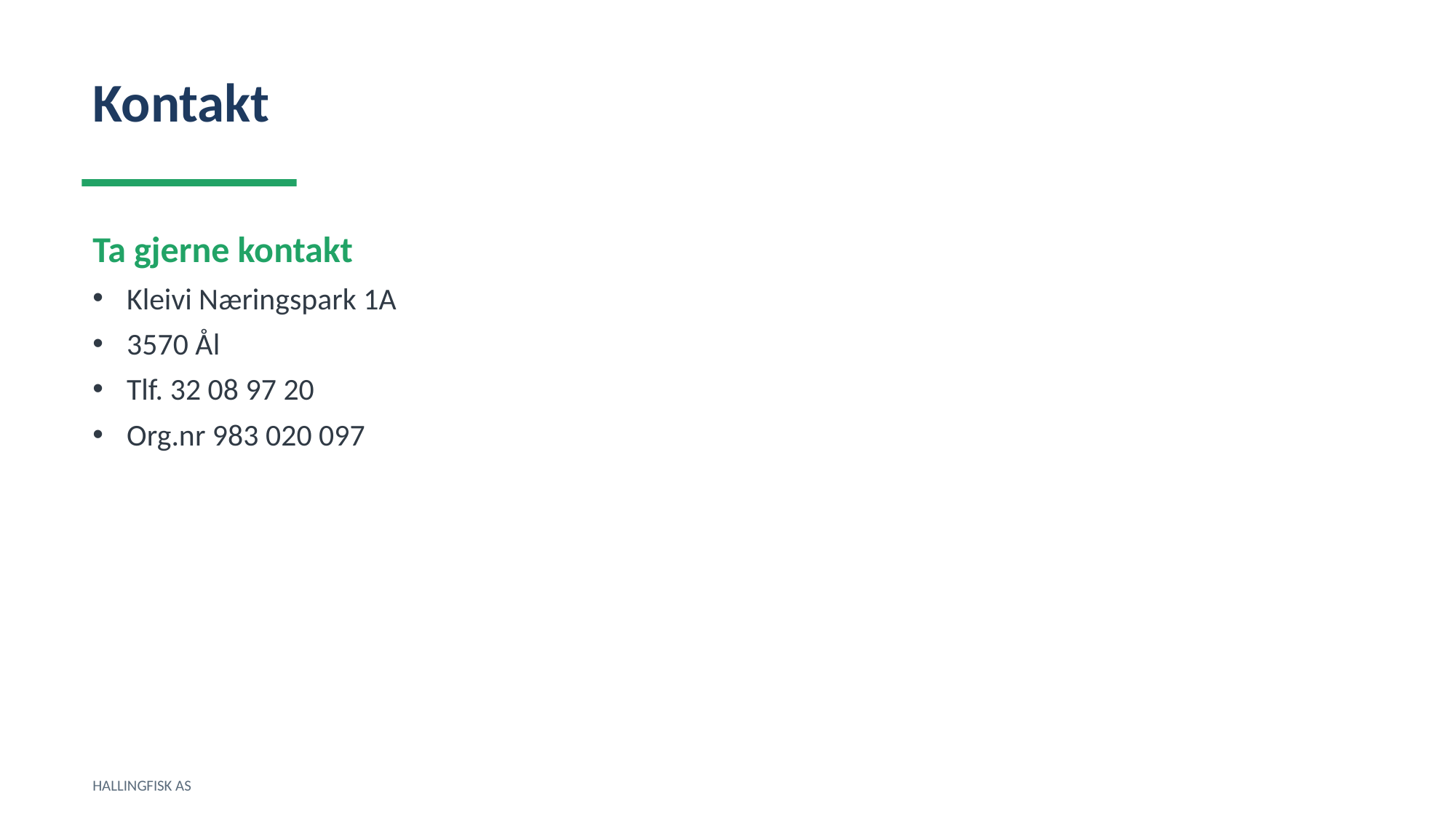

Kontakt

Ta gjerne kontakt
Kleivi Næringspark 1A
3570 Ål
Tlf. 32 08 97 20
Org.nr 983 020 097
HALLINGFISK AS